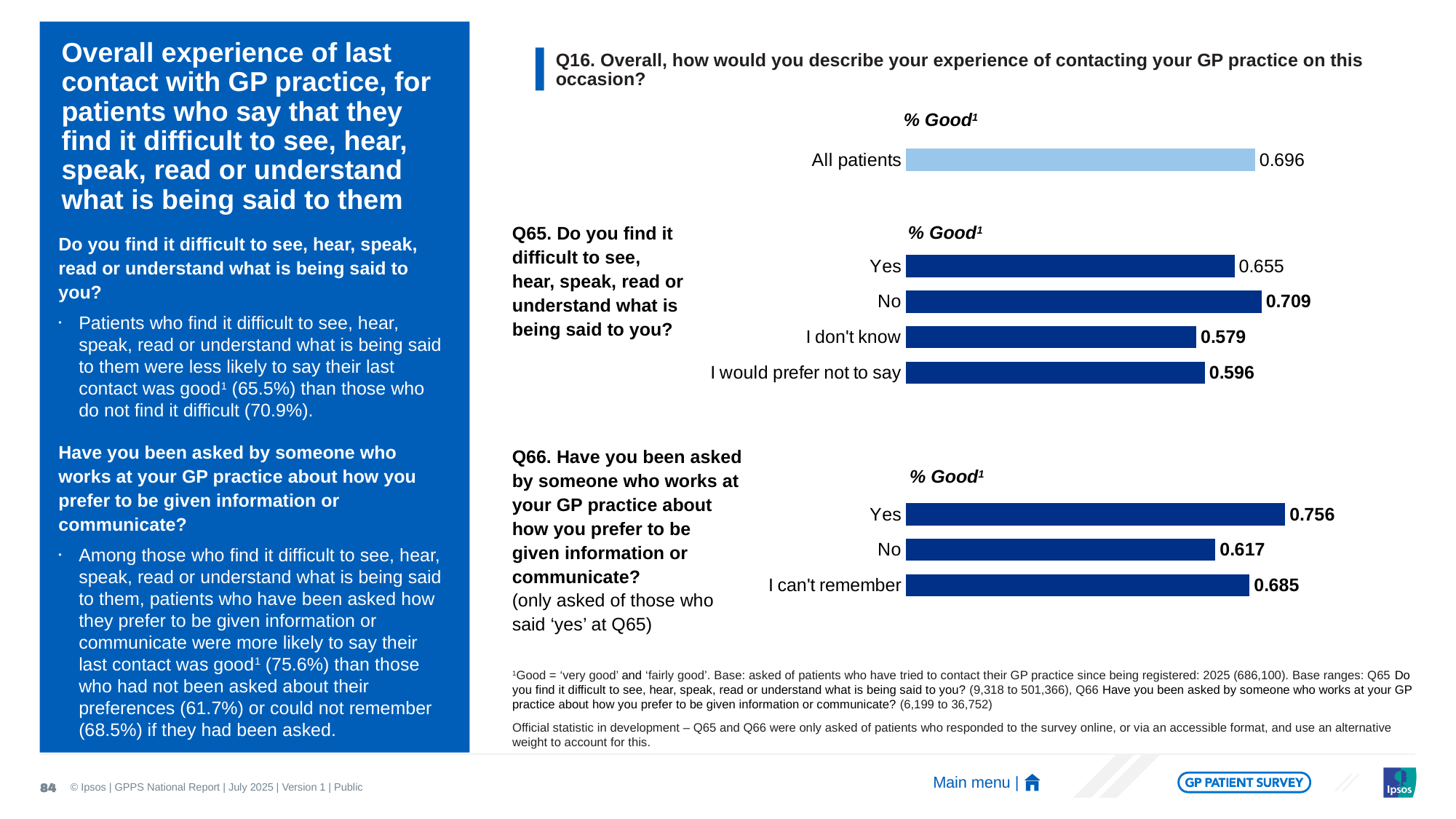

# Overall experience of last contact with GP practice, for patients who say that they find it difficult to see, hear, speak, read or understand what is being said to them
Q16. Overall, how would you describe your experience of contacting your GP practice on this occasion?

% Good1

### Chart

| Category | 2025 |
|---|---|
| All patients | 0.696 |
|  | None |
|  | None |
| Yes | 0.655 |
| No | 0.709 |
| I don't know | 0.579 |
| I would prefer not to say | 0.596 |
|  | None |
|  | None |
|  | None |
| Yes | 0.756 |
| No | 0.617 |
| I can't remember | 0.685 |
% Good1
Q65. Do you find it difficult to see, hear, speak, read or understand what is being said to you?
Do you find it difficult to see, hear, speak, read or understand what is being said to you?
Patients who find it difficult to see, hear, speak, read or understand what is being said to them were less likely to say their last contact was good1 (65.5%) than those who do not find it difficult (70.9%).
Have you been asked by someone who works at your GP practice about how you prefer to be given information or communicate?
Among those who find it difficult to see, hear, speak, read or understand what is being said to them, patients who have been asked how they prefer to be given information or communicate were more likely to say their last contact was good1 (75.6%) than those who had not been asked about their preferences (61.7%) or could not remember (68.5%) if they had been asked.
Q66. Have you been asked by someone who works at your GP practice about how you prefer to be given information or communicate?
(only asked of those who said ‘yes’ at Q65)
% Good1
1Good = ‘very good’ and ‘fairly good’. Base: asked of patients who have tried to contact their GP practice since being registered: 2025 (686,100). Base ranges: Q65 Do you find it difficult to see, hear, speak, read or understand what is being said to you? (9,318 to 501,366), Q66 Have you been asked by someone who works at your GP practice about how you prefer to be given information or communicate? (6,199 to 36,752)
Official statistic in development – Q65 and Q66 were only asked of patients who responded to the survey online, or via an accessible format, and use an alternative weight to account for this.
84
Main menu |